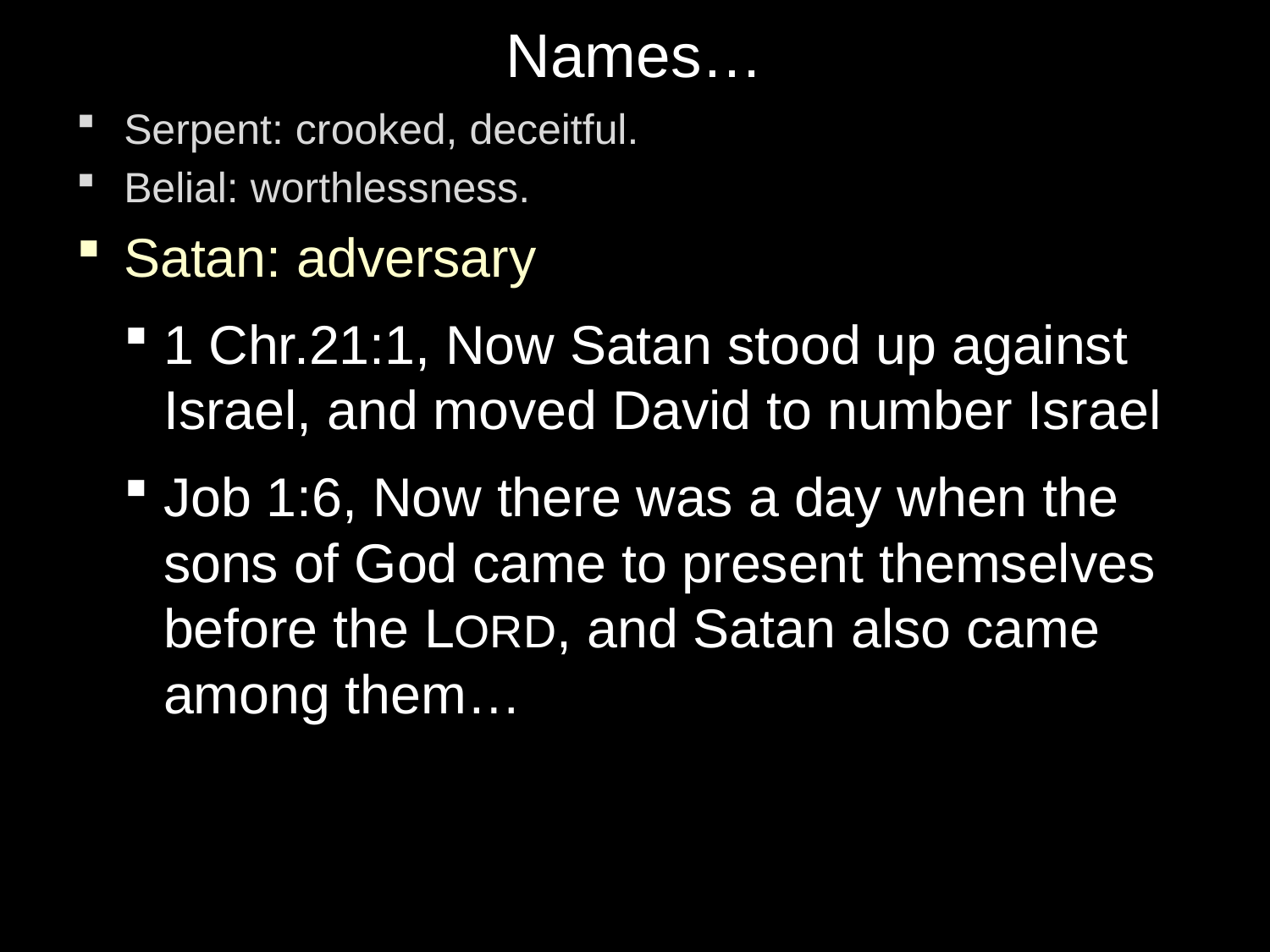

# Names…
Serpent: crooked, deceitful.
Belial: worthlessness.
Satan: adversary
1 Chr.21:1, Now Satan stood up against Israel, and moved David to number Israel
Job 1:6, Now there was a day when the sons of God came to present themselves before the LORD, and Satan also came among them…